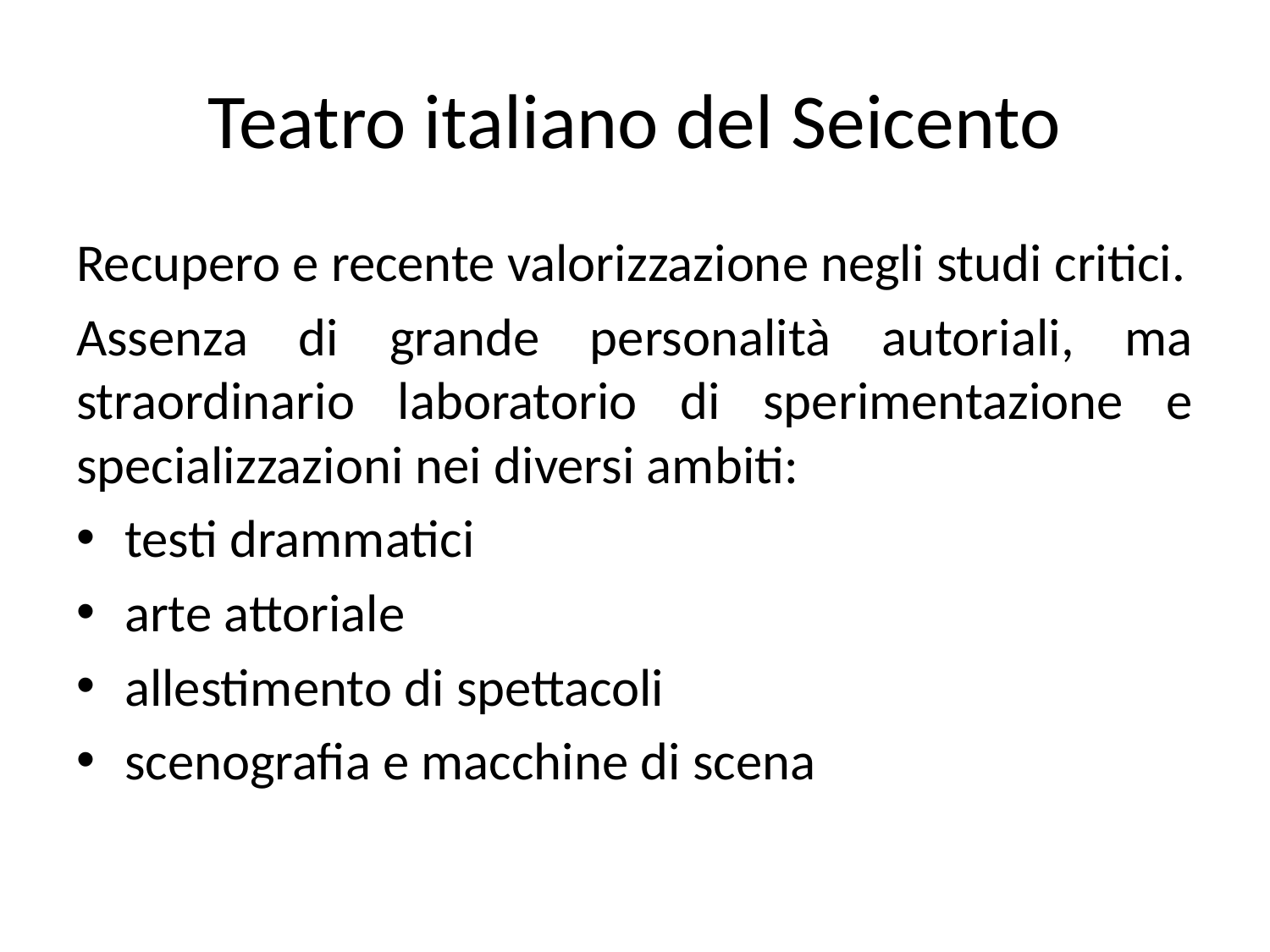

# Teatro italiano del Seicento
Recupero e recente valorizzazione negli studi critici.
Assenza di grande personalità autoriali, ma straordinario laboratorio di sperimentazione e specializzazioni nei diversi ambiti:
testi drammatici
arte attoriale
allestimento di spettacoli
scenografia e macchine di scena